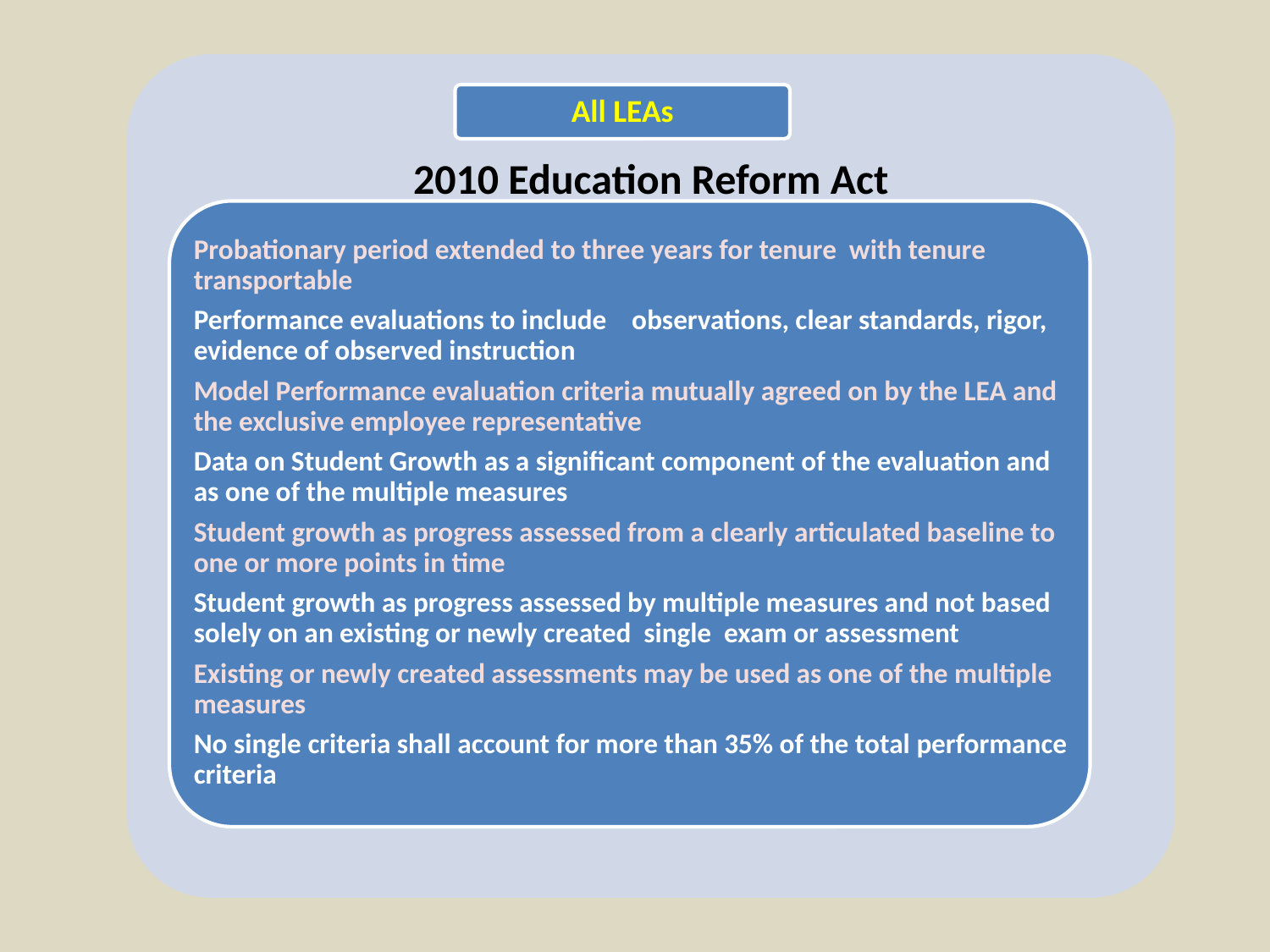

2010 Education Reform Act

All LEAs

Probationary period extended to three years for tenure  with tenure transportable
Performance evaluations to include    observations, clear standards, rigor, evidence of observed instruction
Model Performance evaluation criteria mutually agreed on by the LEA and the exclusive employee representative
Data on Student Growth as a significant component of the evaluation and as one of the multiple measures
Student growth as progress assessed from a clearly articulated baseline to one or more points in time
Student growth as progress assessed by multiple measures and not based solely on an existing or newly created  single  exam or assessment
Existing or newly created assessments may be used as one of the multiple measures
No single criteria shall account for more than 35% of the total performance criteria